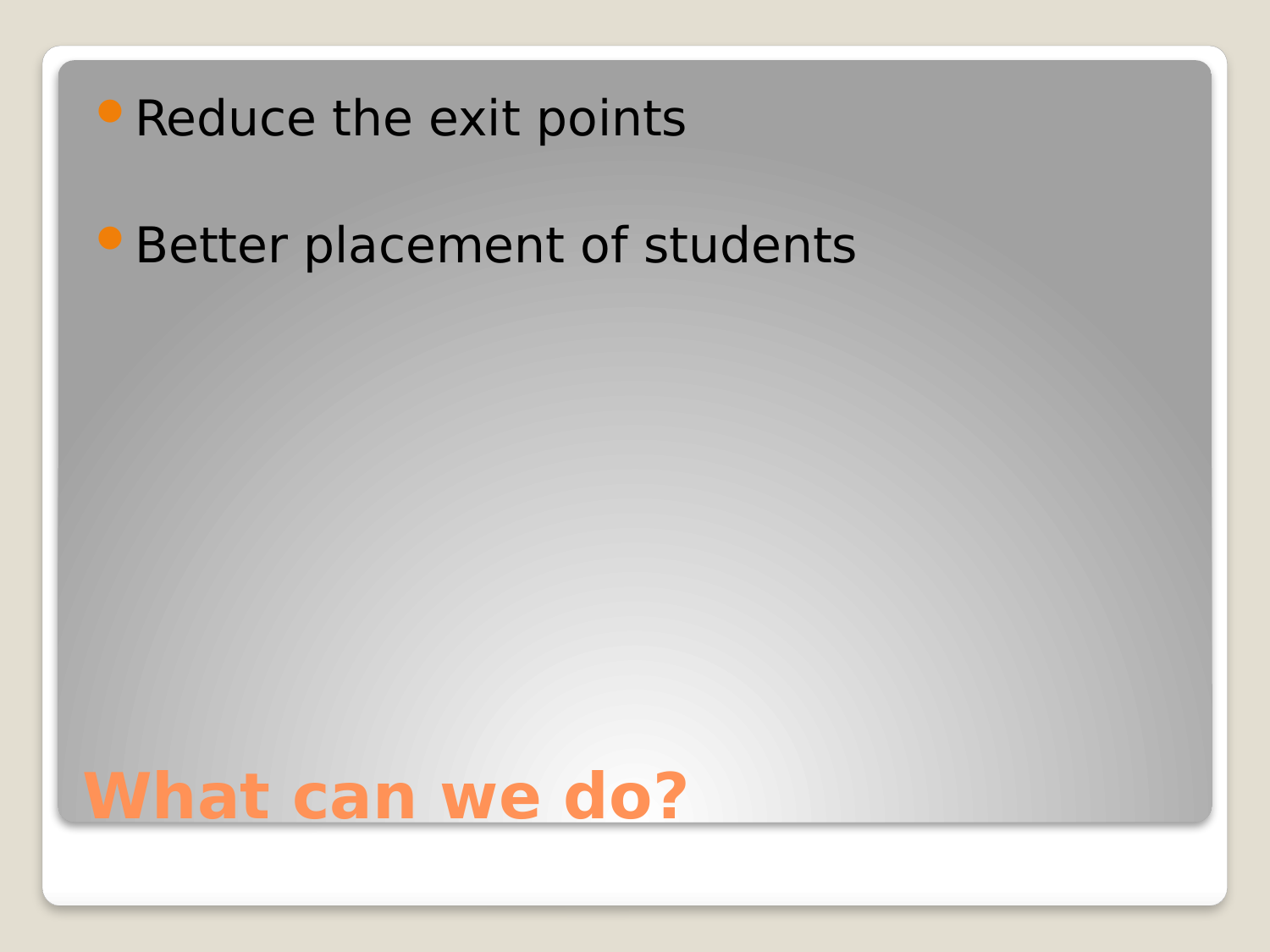

Reduce the exit points

Better placement of students

# What can we do?